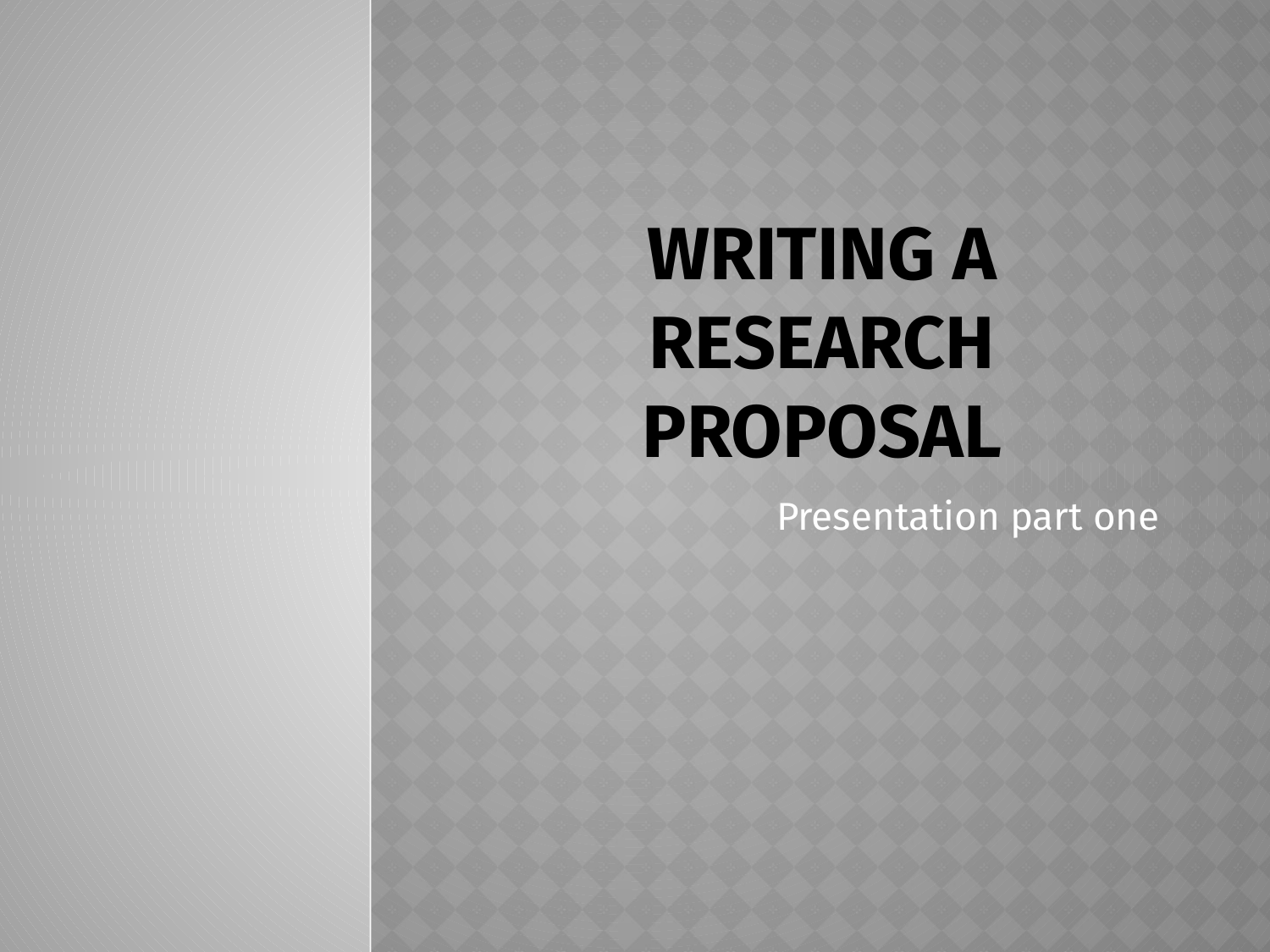

# Writing a Research proposal
Presentation part one